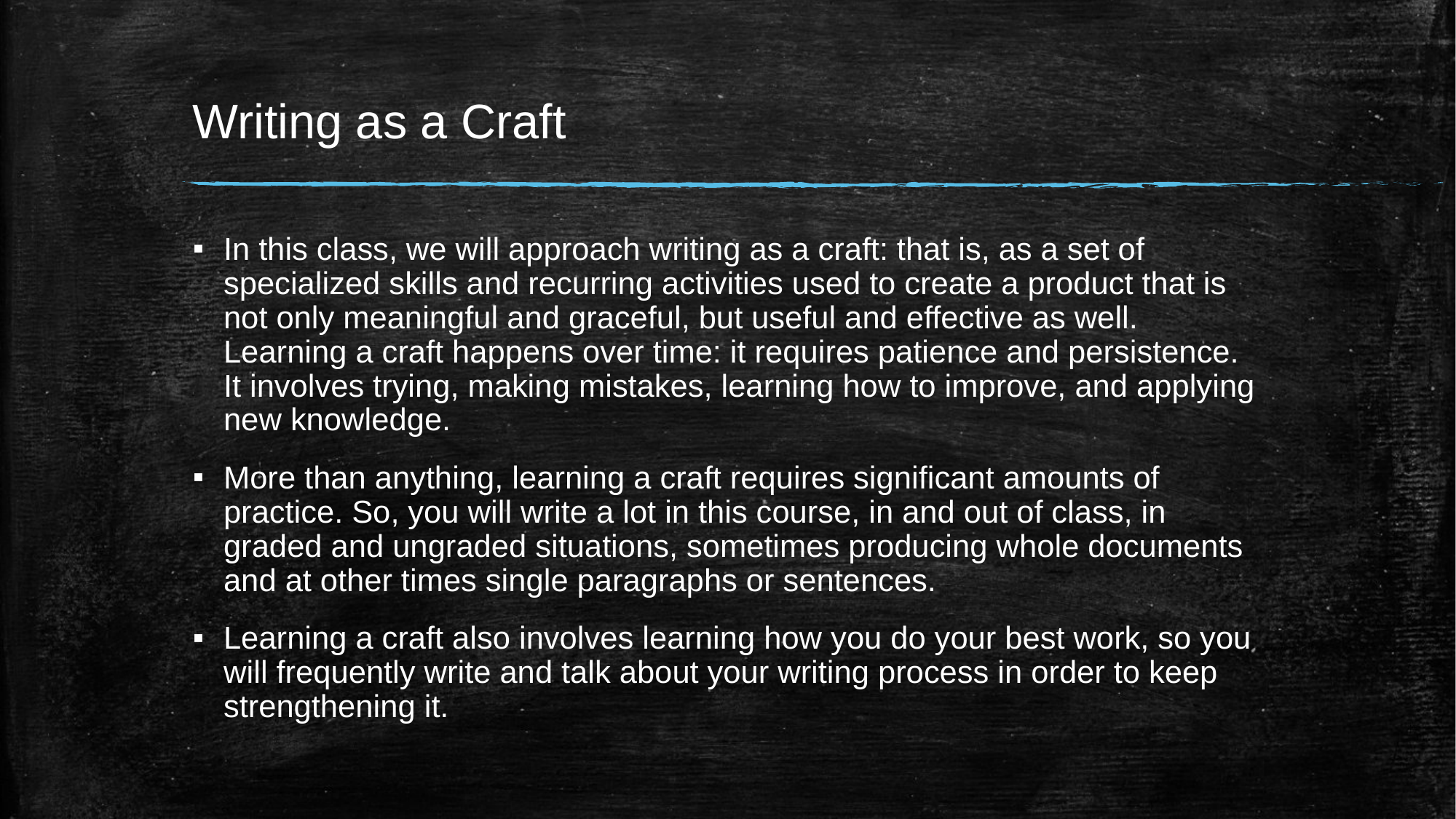

# Writing as a Craft
In this class, we will approach writing as a craft: that is, as a set of specialized skills and recurring activities used to create a product that is not only meaningful and graceful, but useful and effective as well.
Learning a craft happens over time: it requires patience and persistence. It involves trying, making mistakes, learning how to improve, and applying new knowledge.
More than anything, learning a craft requires significant amounts of practice. So, you will write a lot in this course, in and out of class, in graded and ungraded situations, sometimes producing whole documents and at other times single paragraphs or sentences.
Learning a craft also involves learning how you do your best work, so you will frequently write and talk about your writing process in order to keep strengthening it.